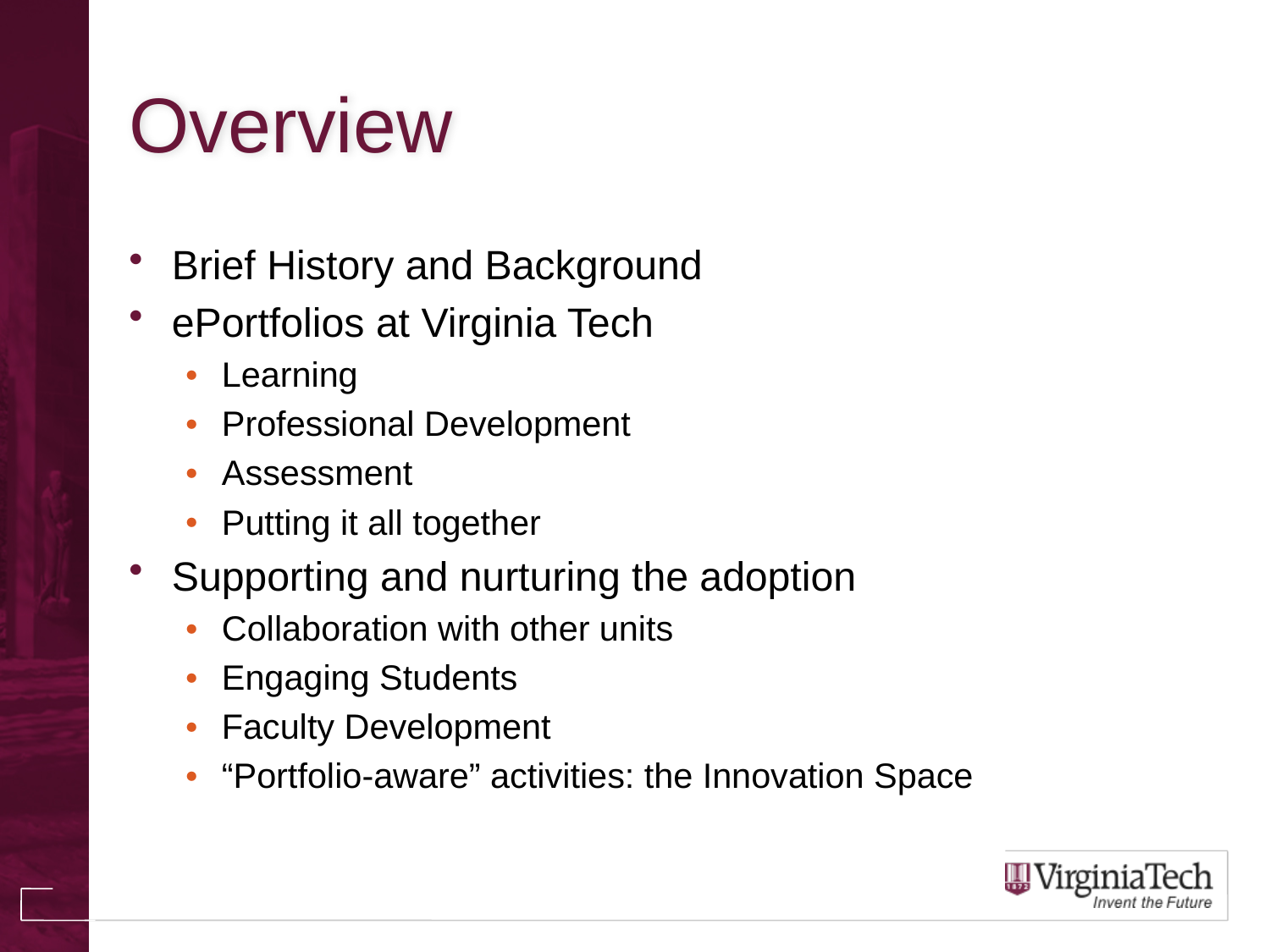

# Overview
Brief History and Background
ePortfolios at Virginia Tech
Learning
Professional Development
Assessment
Putting it all together
Supporting and nurturing the adoption
Collaboration with other units
Engaging Students
Faculty Development
“Portfolio-aware” activities: the Innovation Space